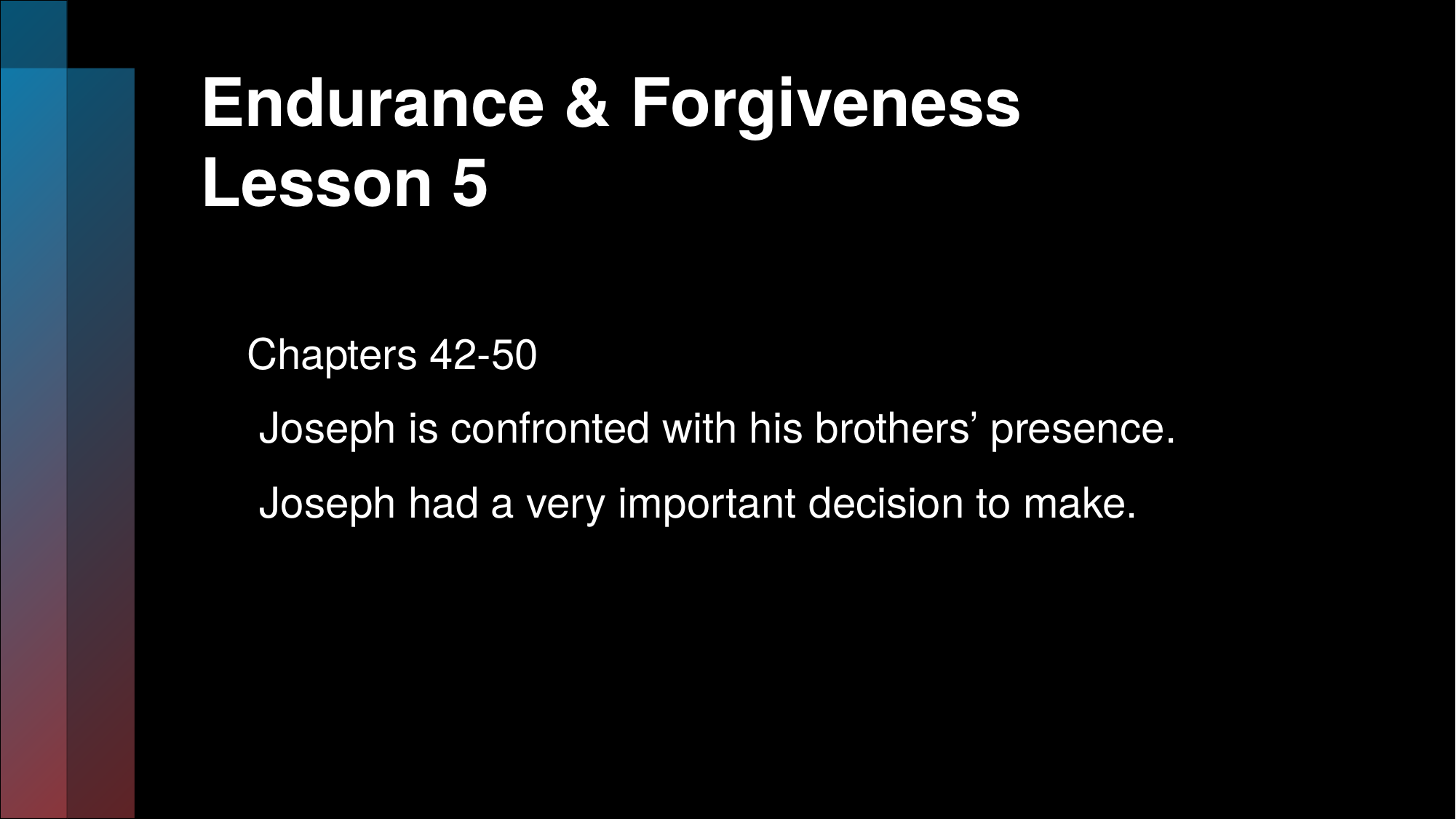

# Endurance & Forgiveness Lesson 5

     Chapters 42-50
     Joseph is confronted with his brothers’ presence.
     Joseph had a very important decision to make.